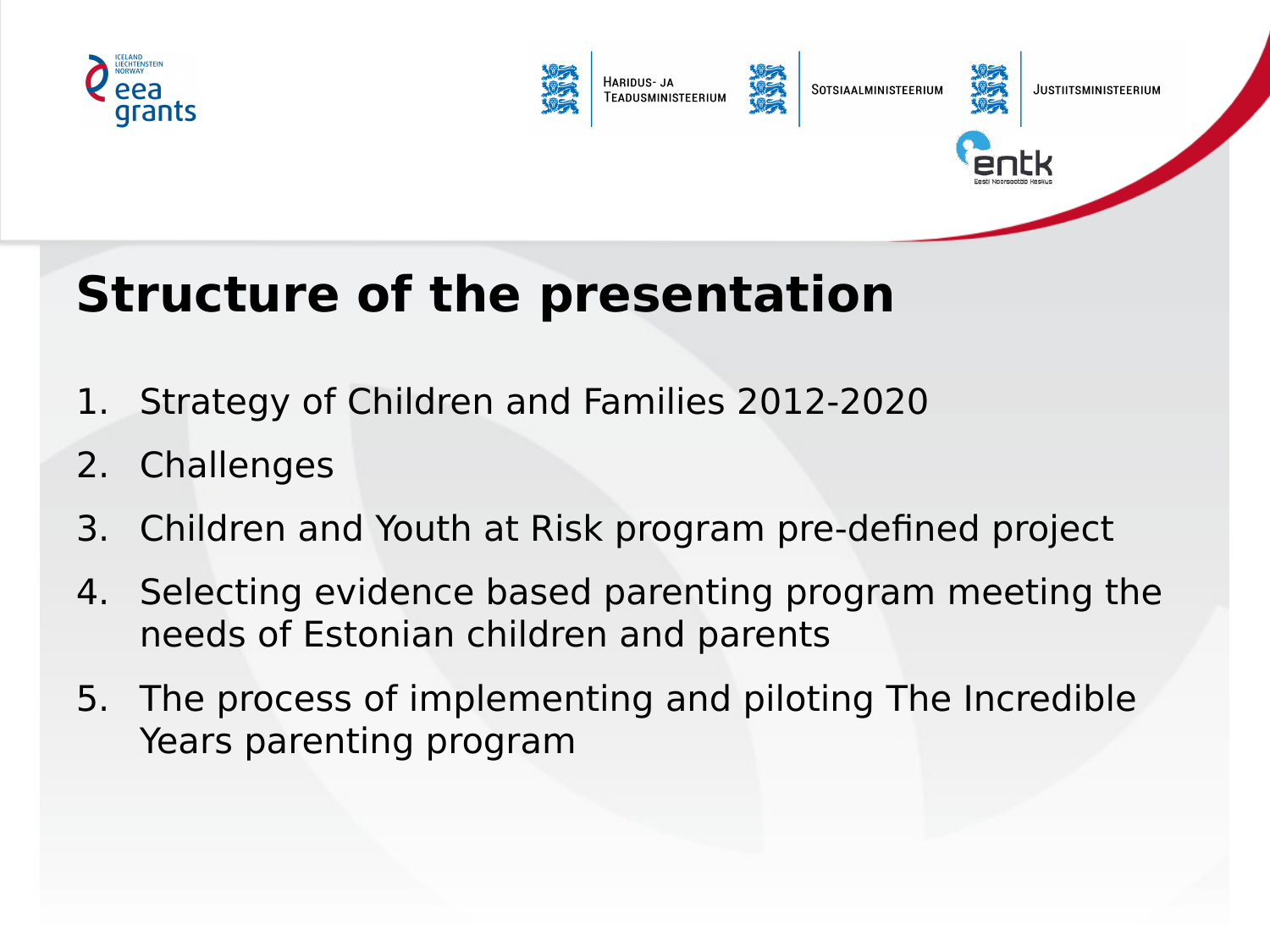

# Structure of the presentation
Strategy of Children and Families 2012-2020
Challenges
Children and Youth at Risk program pre-defined project
Selecting evidence based parenting program meeting the needs of Estonian children and parents
The process of implementing and piloting The Incredible Years parenting program